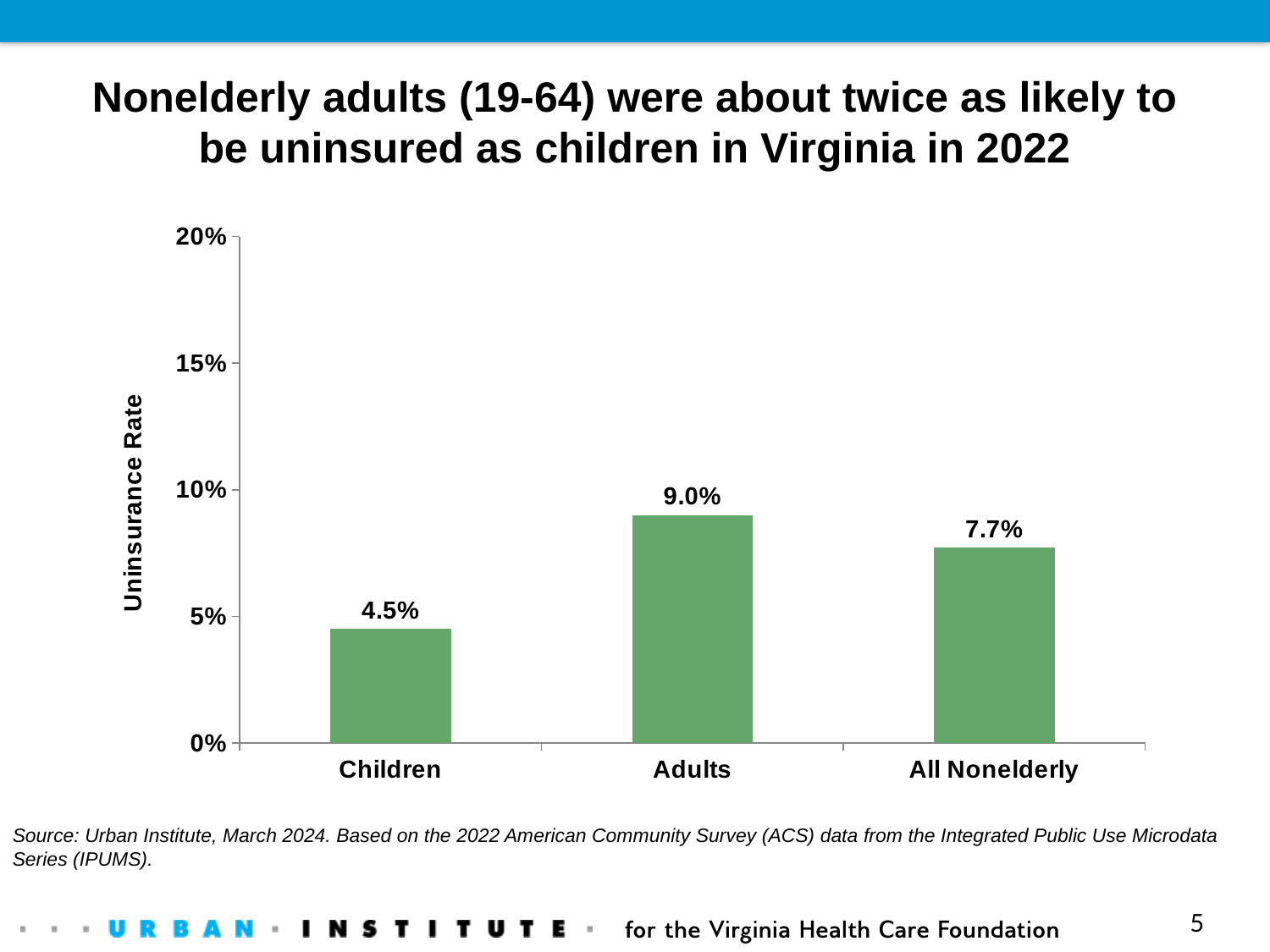

Nonelderly adults (19-64) were about twice as likely to be uninsured as children in Virginia in 2022

### Chart

| Category |  |
|---|---|
| Children | 0.045 |
| Adults | 0.09 |
| All Nonelderly | 0.077 |
Source: Urban Institute, March 2024. Based on the 2022 American Community Survey (ACS) data from the Integrated Public Use Microdata Series (IPUMS).
for the Virginia Health Care Foundation